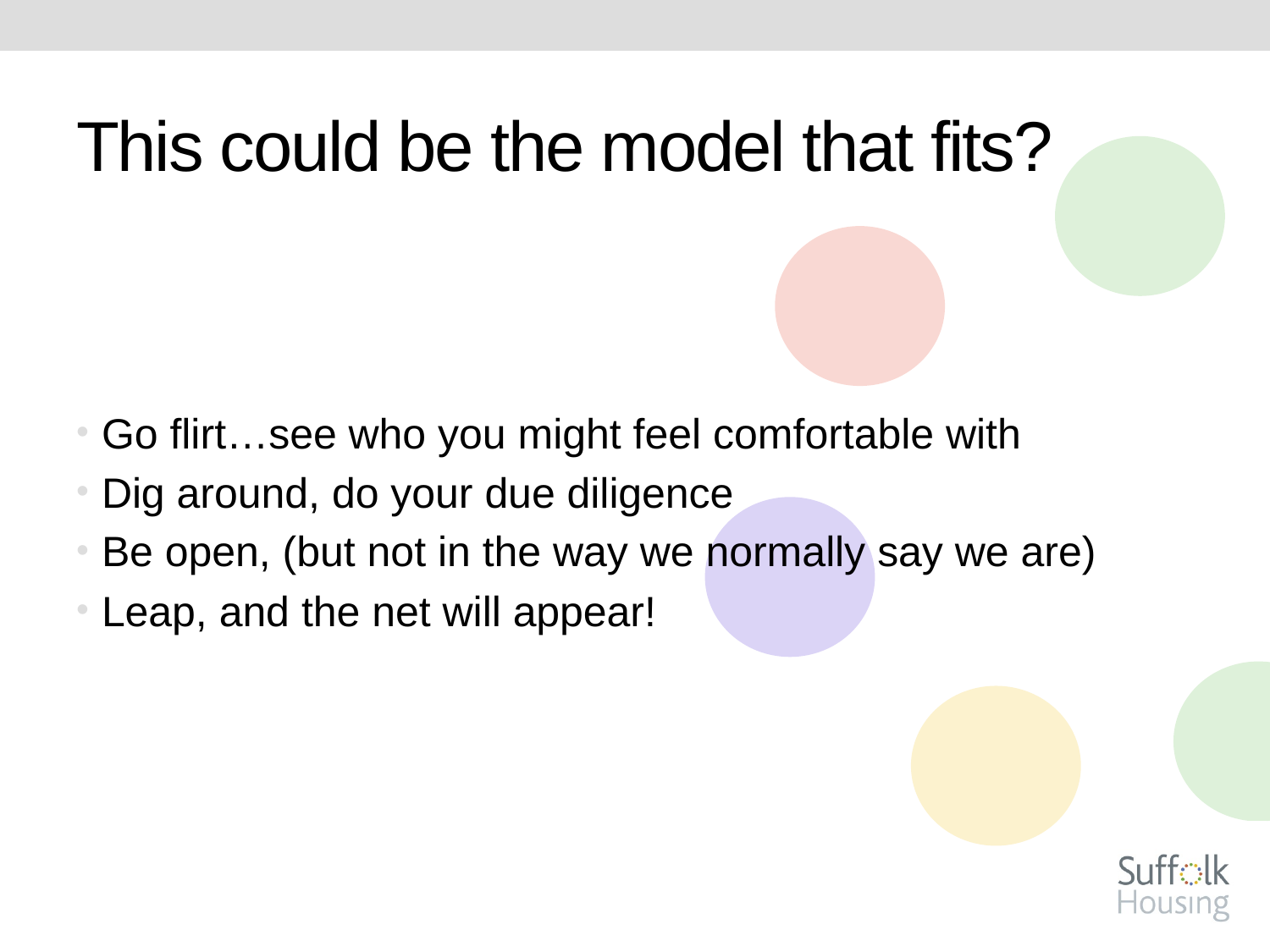

# This could be the model that fits?

Go flirt…see who you might feel comfortable with
Dig around, do your due diligence
Be open, (but not in the way we normally say we are)
Leap, and the net will appear!